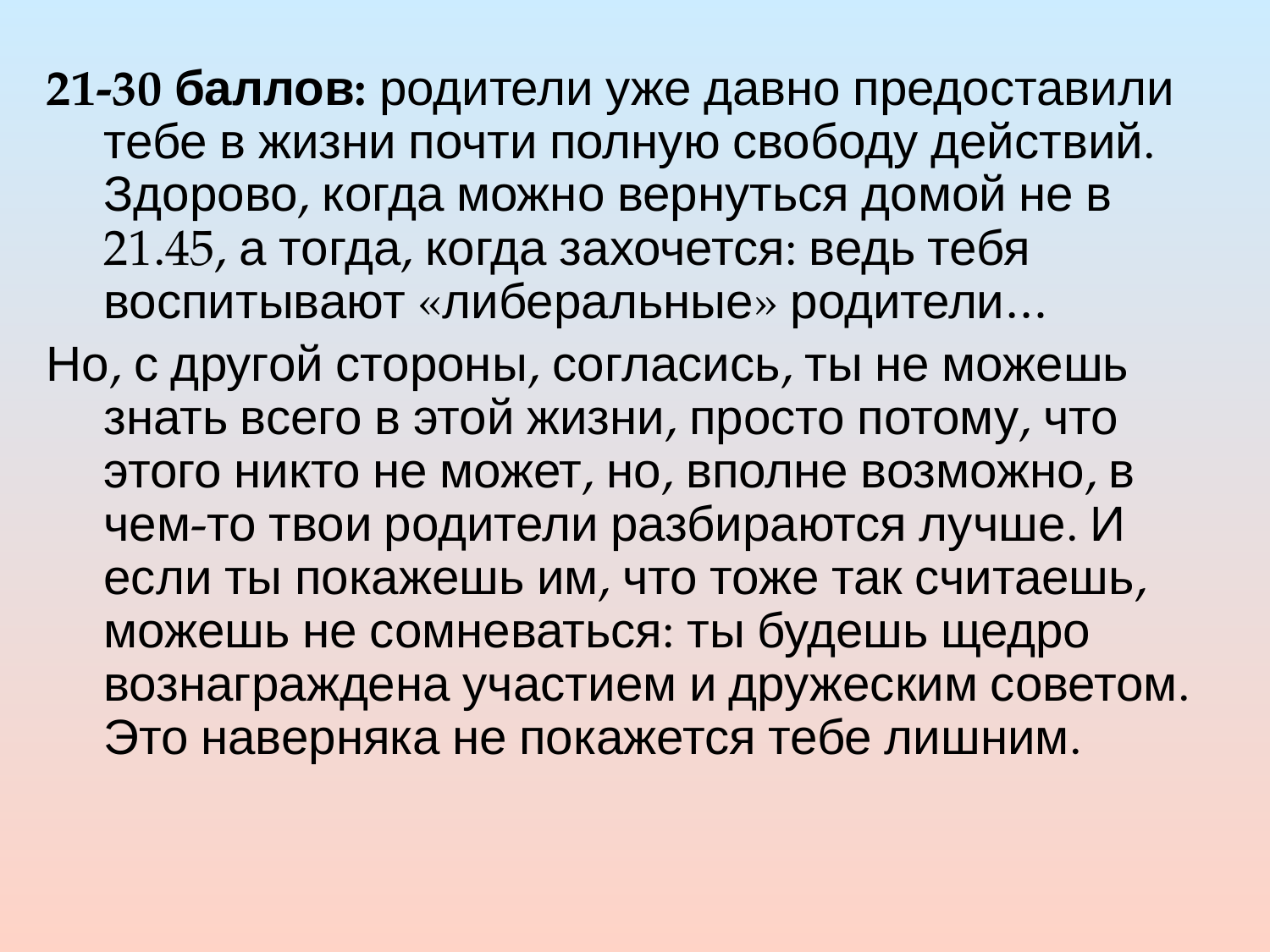

21-30 баллов: родители уже давно предоставили тебе в жизни почти полную свободу действий. Здорово, когда можно вернуться домой не в 21.45, а тогда, когда захочется: ведь тебя воспитывают «либеральные» родители…
Но, с другой стороны, согласись, ты не можешь знать всего в этой жизни, просто потому, что этого никто не может, но, вполне возможно, в чем-то твои родители разбираются лучше. И если ты покажешь им, что тоже так считаешь, можешь не сомневаться: ты будешь щедро вознаграждена участием и дружеским советом. Это наверняка не покажется тебе лишним.